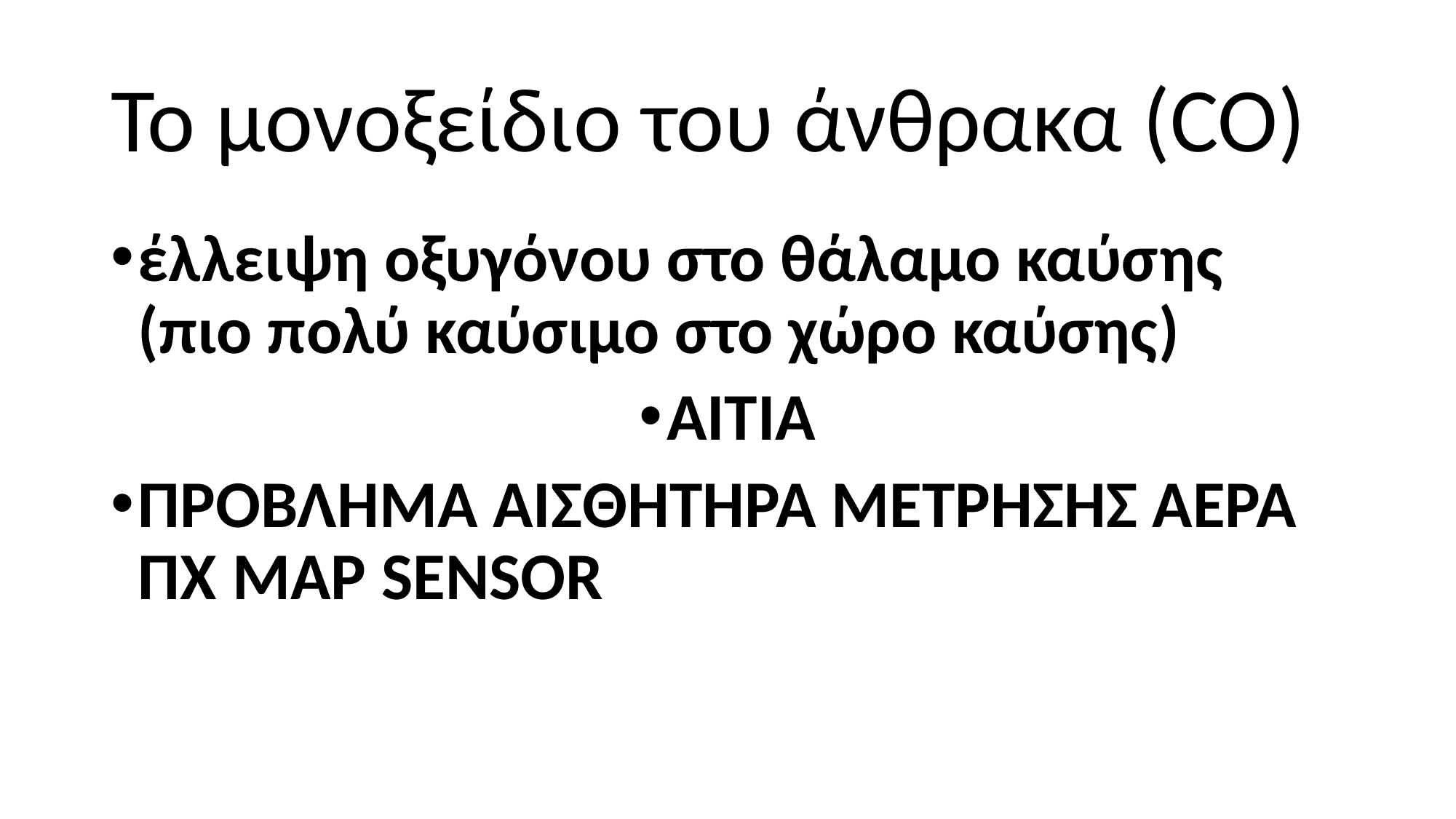

# Το μονοξείδιο του άνθρακα (CO)
έλλειψη οξυγόνου στο θάλαμο καύσης (πιο πολύ καύσιμο στο χώρο καύσης)
AITIA
ΠΡΟΒΛΗΜΑ ΑΙΣΘΗΤΗΡΑ ΜΕΤΡΗΣΗΣ ΑΕΡΑ ΠΧ MAP SENSOR